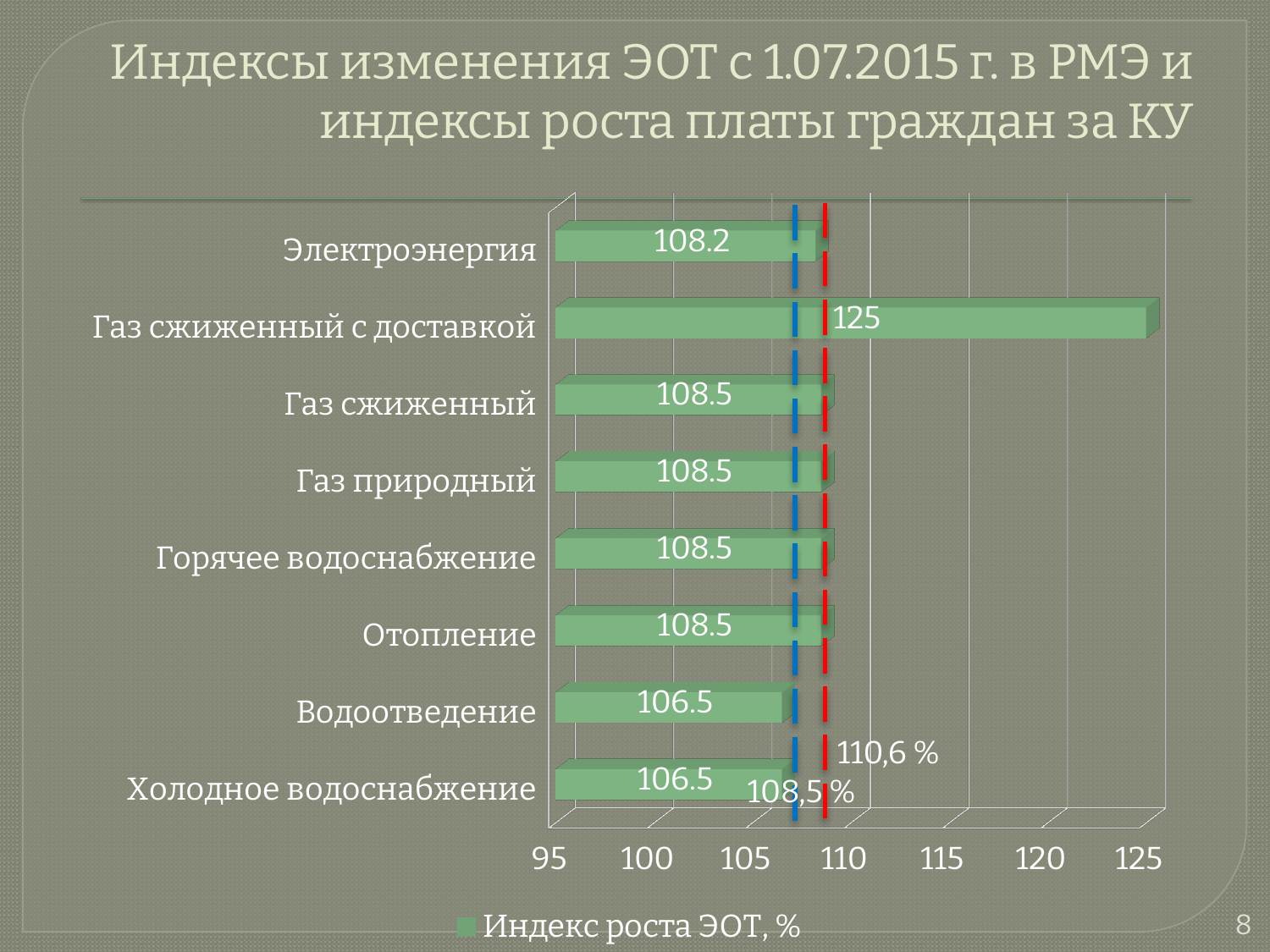

# Индексы изменения ЭОТ с 1.07.2015 г. в РМЭ и индексы роста платы граждан за КУ

[unsupported chart]

110,6 %
108,5 %
8